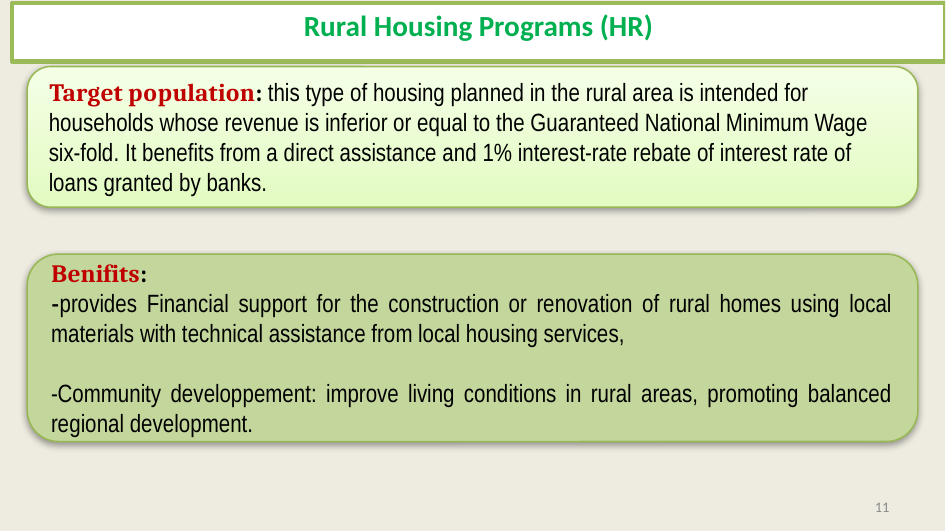

# Rural Housing Programs (HR)
Target population: this type of housing planned in the rural area is intended for households whose revenue is inferior or equal to the Guaranteed National Minimum Wage six-fold. It benefits from a direct assistance and 1% interest-rate rebate of interest rate of loans granted by banks.
Benifits:
-provides Financial support for the construction or renovation of rural homes using local materials with technical assistance from local housing services,

-Community developpement: improve living conditions in rural areas, promoting balanced regional development.
11